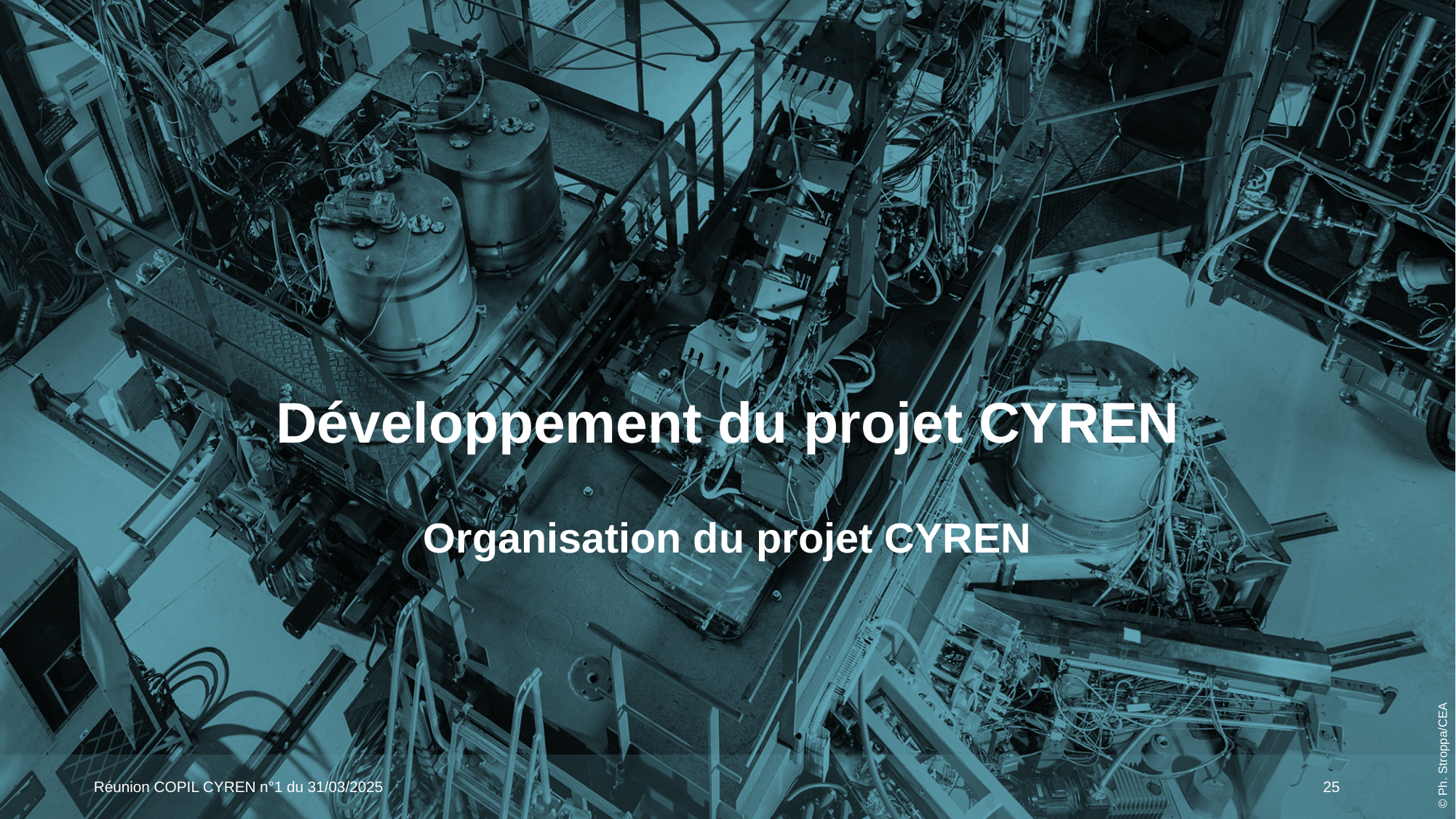

# Développement du projet CYREN Organisation du projet CYREN
Réunion COPIL CYREN n°1 du 31/03/2025
25